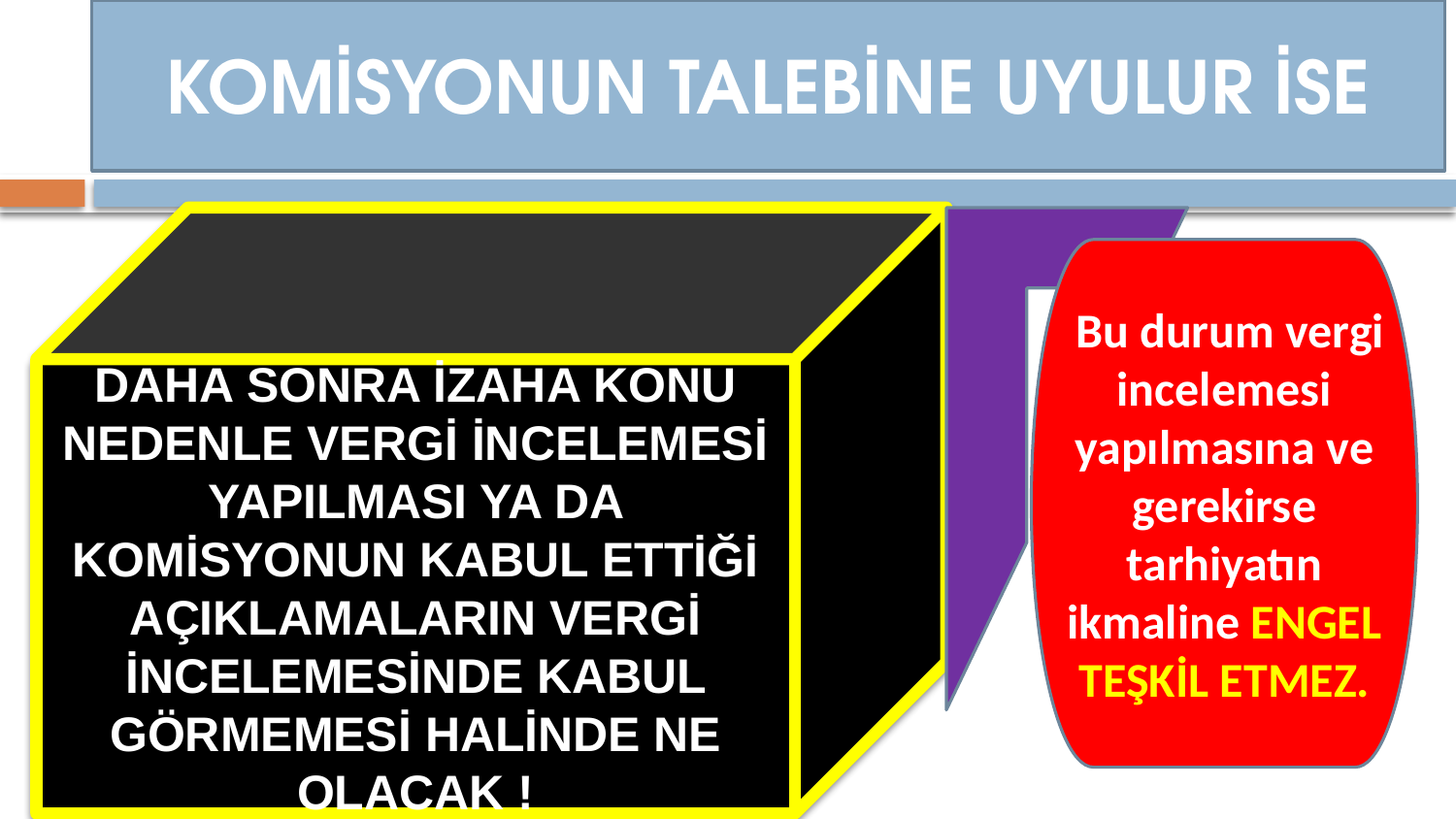

KOMİSYONUN TALEBİNE UYULUR İSE
DAHA SONRA İZAHA KONU NEDENLE VERGİ İNCELEMESİ YAPILMASI YA DA KOMİSYONUN KABUL ETTİĞİ AÇIKLAMALARIN VERGİ İNCELEMESİNDE KABUL GÖRMEMESİ HALİNDE NE OLACAK !

 Bu durum vergi incelemesi yapılmasına ve gerekirse tarhiyatın ikmaline ENGEL TEŞKİL ETMEZ.